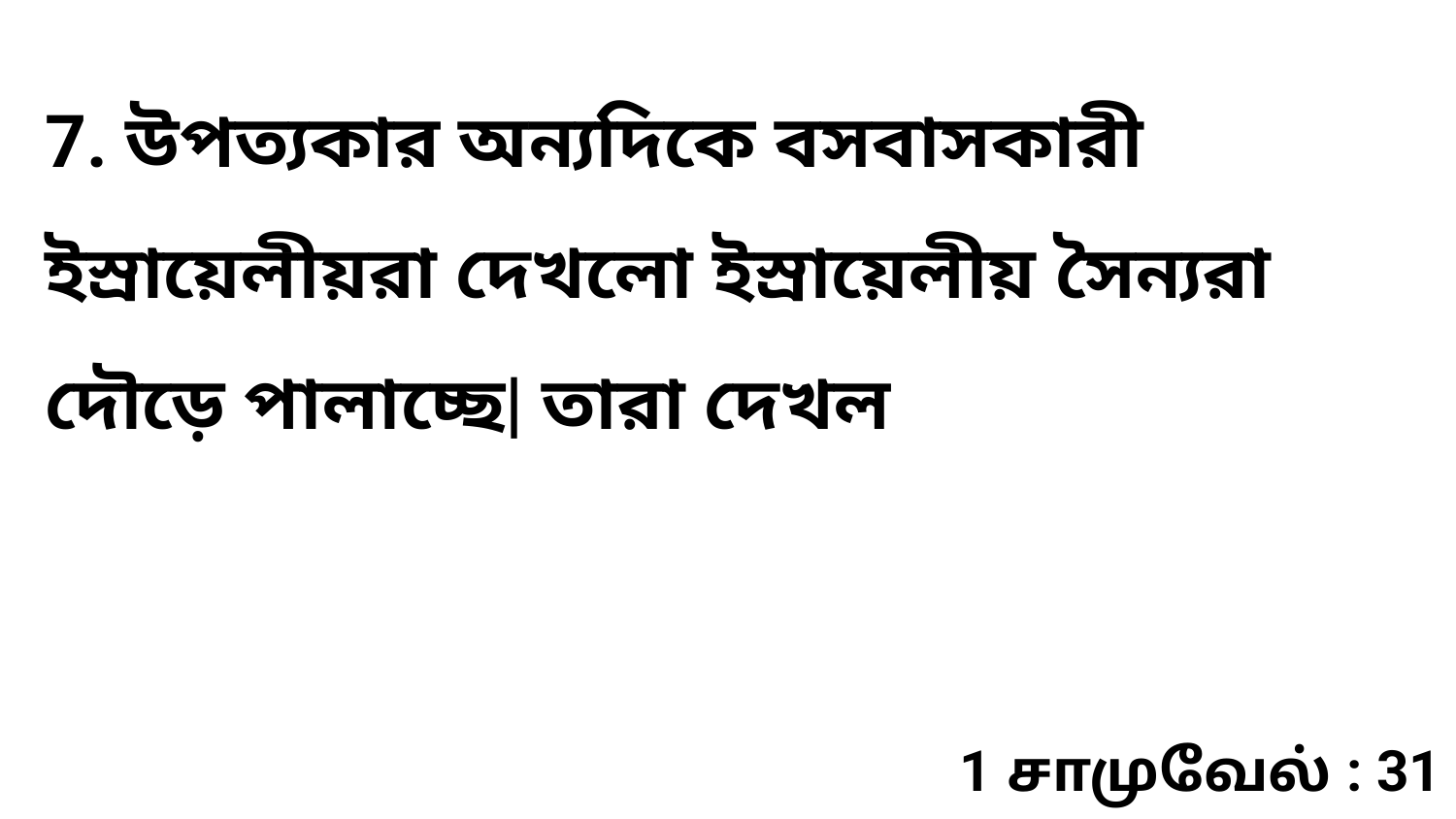

7. উপত্যকার অন্যদিকে বসবাসকারী ইস্রায়েলীয়রা দেখলো ইস্রায়েলীয় সৈন্যরা দৌড়ে পালাচ্ছে| তারা দেখল
1 சாமுவேல் : 31